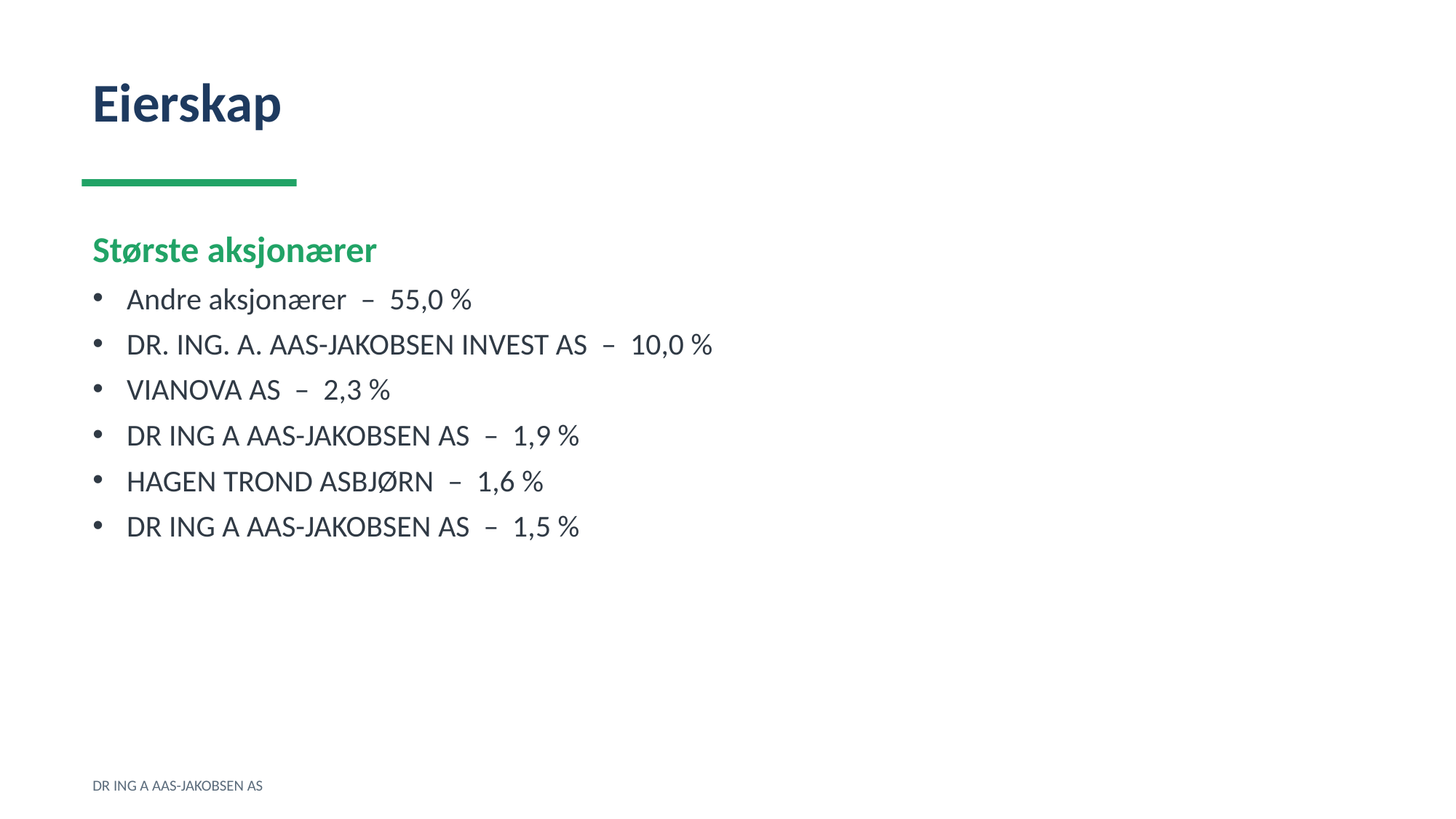

Eierskap

Største aksjonærer
Andre aksjonærer  –  55,0 %
DR. ING. A. AAS-JAKOBSEN INVEST AS  –  10,0 %
VIANOVA AS  –  2,3 %
DR ING A AAS-JAKOBSEN AS  –  1,9 %
HAGEN TROND ASBJØRN  –  1,6 %
DR ING A AAS-JAKOBSEN AS  –  1,5 %
DR ING A AAS-JAKOBSEN AS